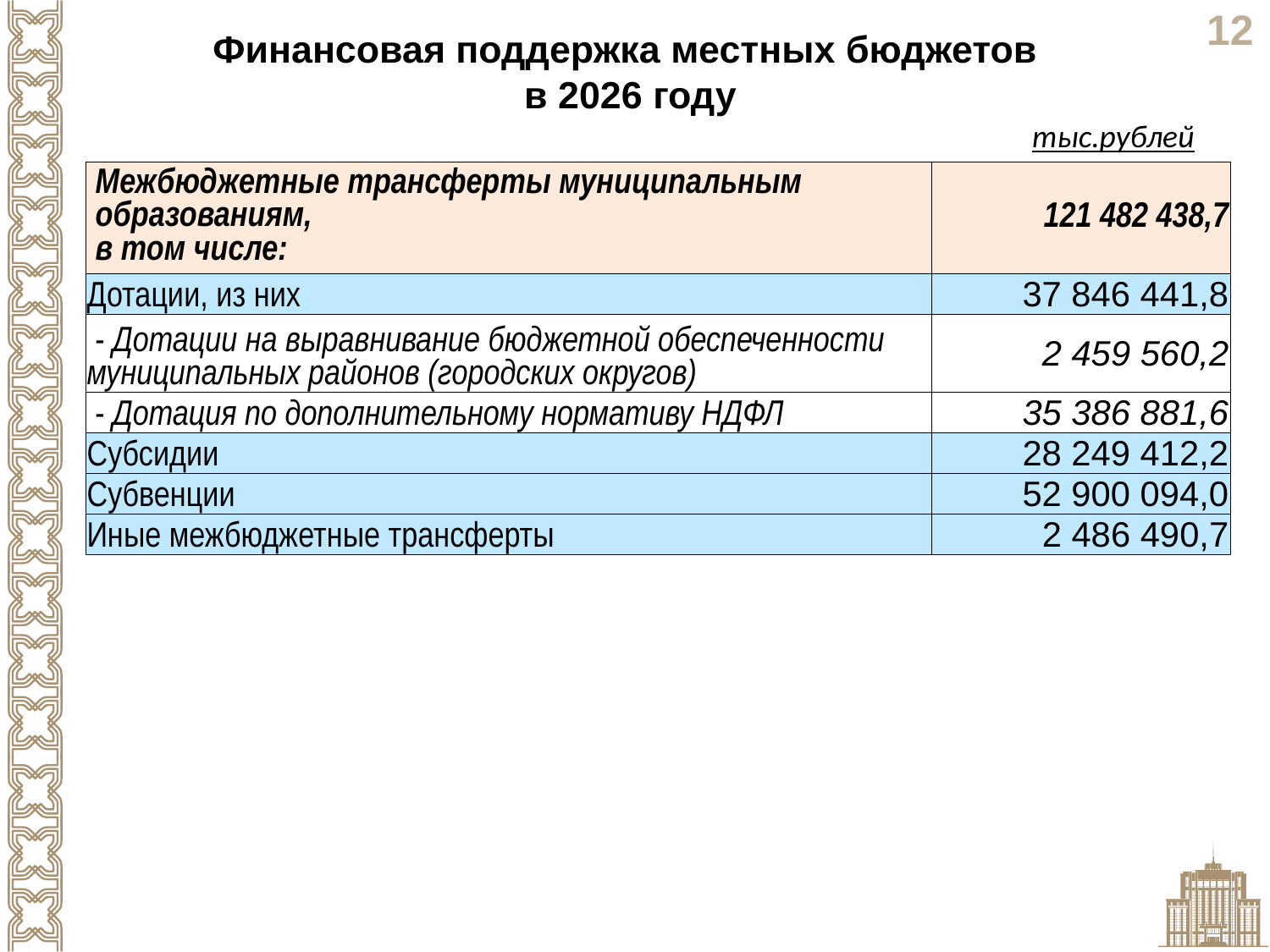

Финансовая поддержка местных бюджетов
в 2026 году
тыс.рублей
| Межбюджетные трансферты муниципальным образованиям, в том числе: | 121 482 438,7 |
| --- | --- |
| Дотации, из них | 37 846 441,8 |
| - Дотации на выравнивание бюджетной обеспеченности муниципальных районов (городских округов) | 2 459 560,2 |
| - Дотация по дополнительному нормативу НДФЛ | 35 386 881,6 |
| Субсидии | 28 249 412,2 |
| Субвенции | 52 900 094,0 |
| Иные межбюджетные трансферты | 2 486 490,7 |